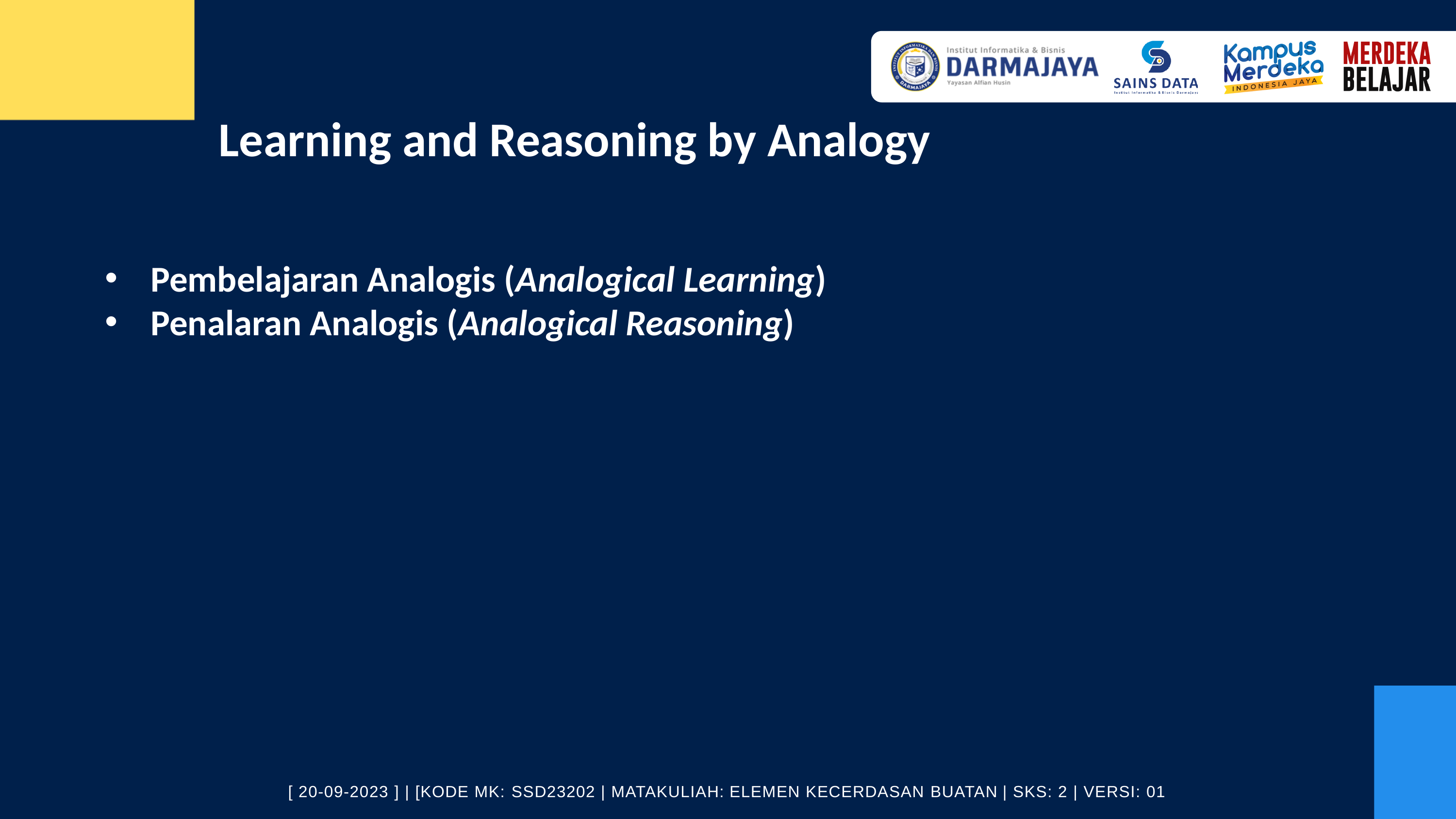

Learning and Reasoning by Analogy
Pembelajaran Analogis (Analogical Learning)
Penalaran Analogis (Analogical Reasoning)

[ 20-09-2023 ] | [KODE MK: SSD23202 | MATAKULIAH: ELEMEN KECERDASAN BUATAN | SKS: 2 | VERSI: 01